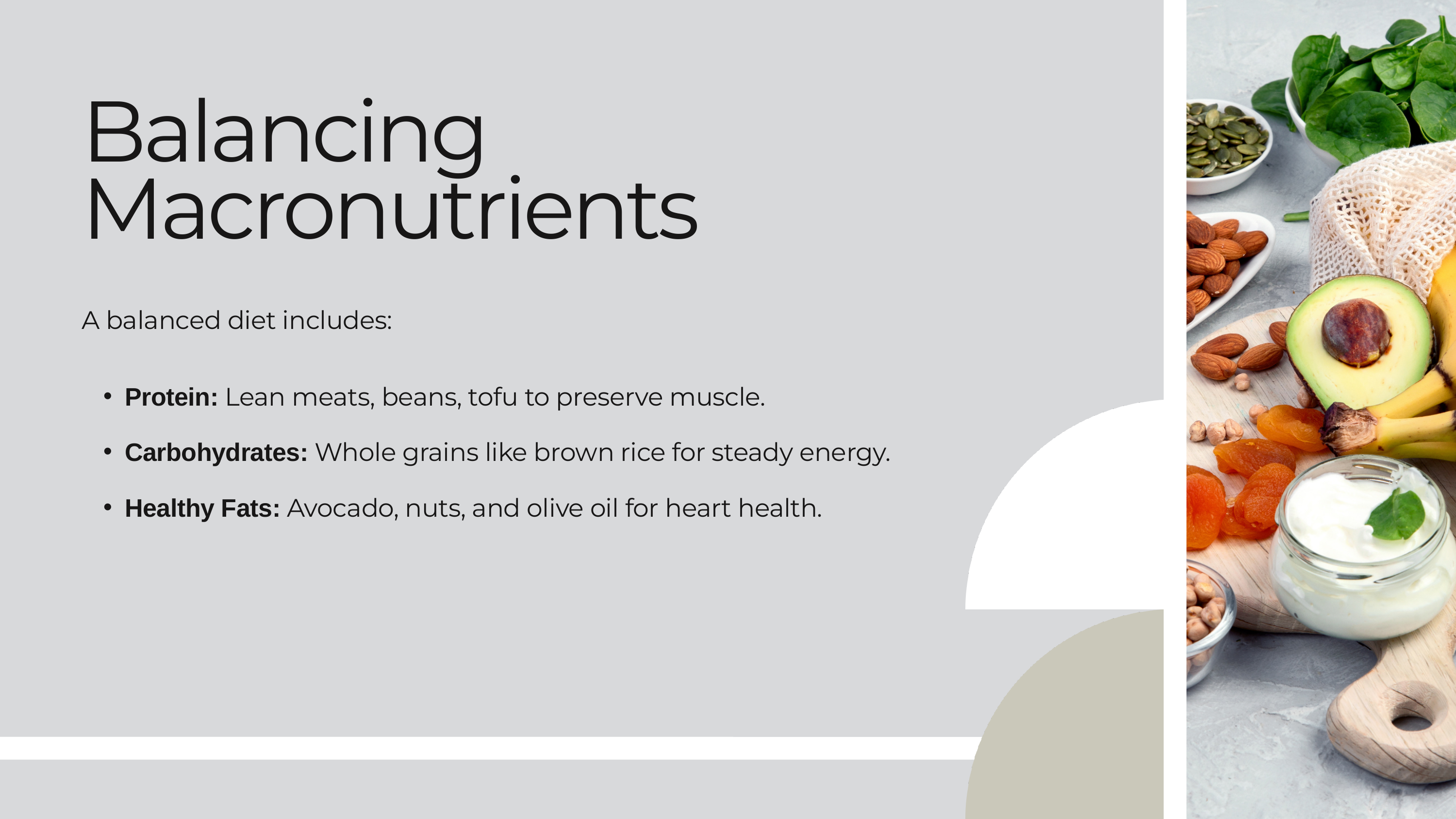

Balancing Macronutrients
A balanced diet includes:
Protein: Lean meats, beans, tofu to preserve muscle.

Carbohydrates: Whole grains like brown rice for steady energy.

Healthy Fats: Avocado, nuts, and olive oil for heart health.